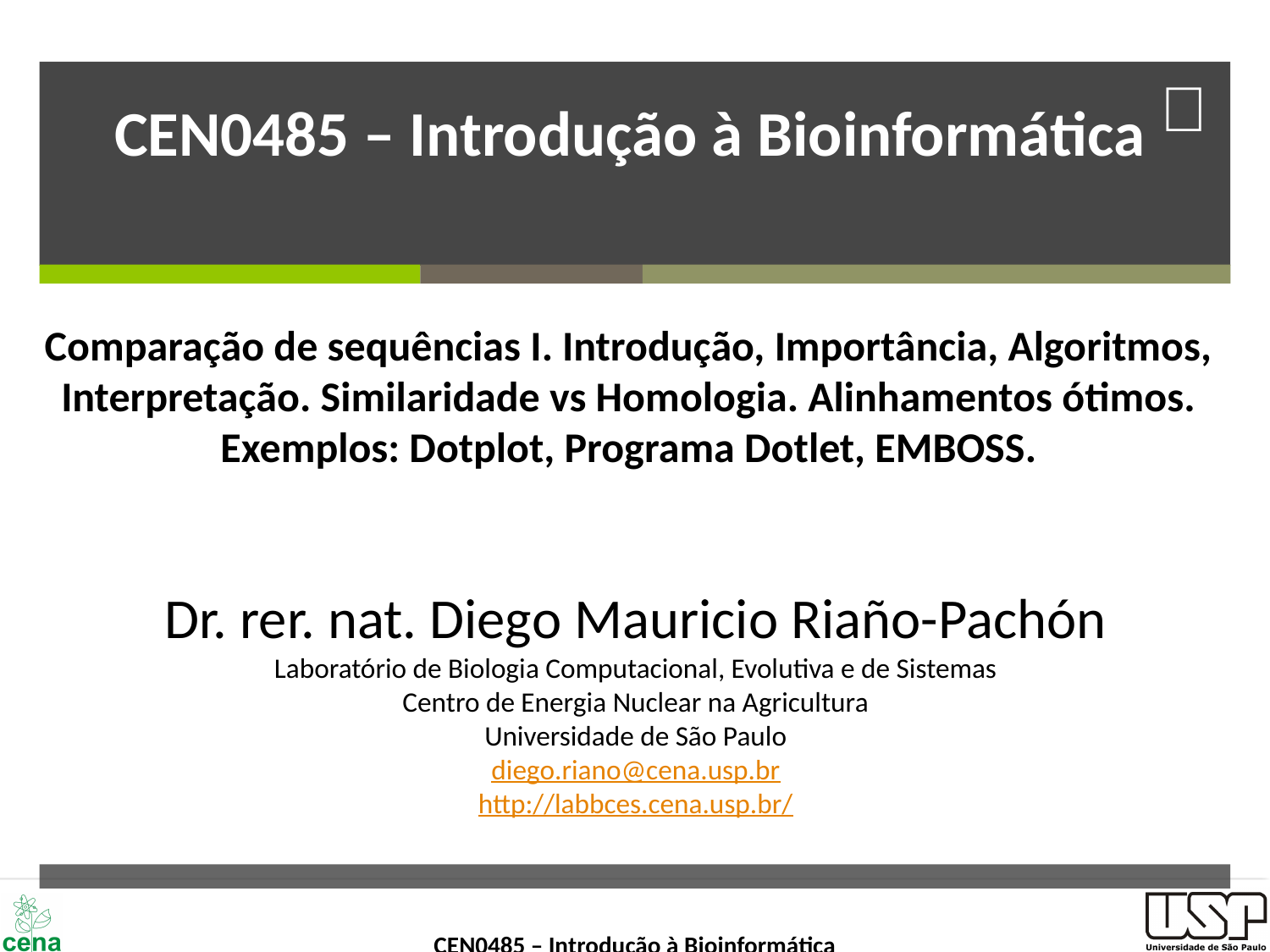

CEN0485 – Introdução à Bioinformática
Comparação de sequências I. Introdução, Importância, Algoritmos, Interpretação. Similaridade vs Homologia. Alinhamentos ótimos. Exemplos: Dotplot, Programa Dotlet, EMBOSS.
Dr. rer. nat. Diego Mauricio Riaño-Pachón
Laboratório de Biologia Computacional, Evolutiva e de Sistemas
Centro de Energia Nuclear na Agricultura
Universidade de São Paulo
diego.riano@cena.usp.br
http://labbces.cena.usp.br/